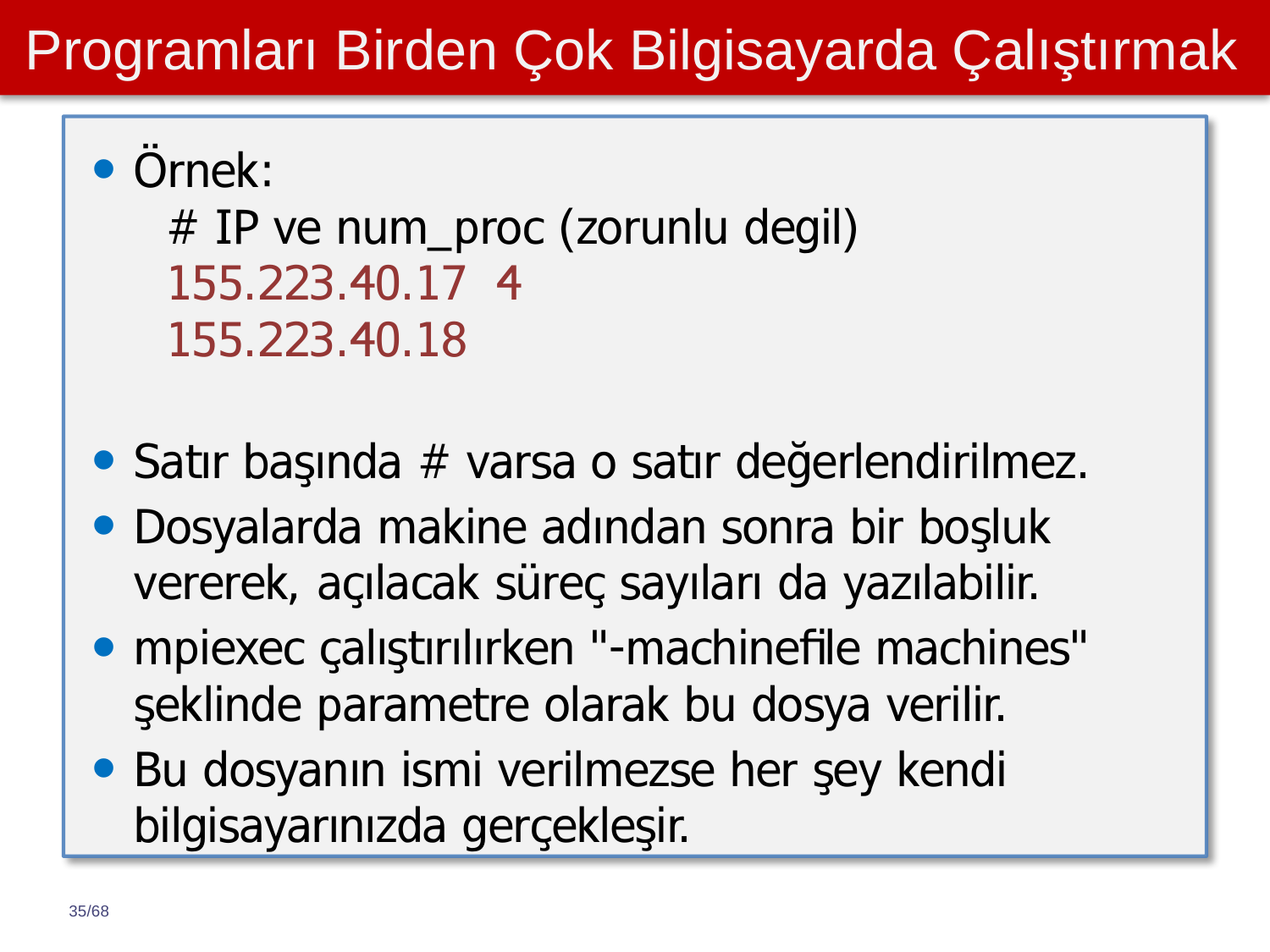

# Programları Birden Çok Bilgisayarda Çalıştırmak

Örnek:
 	# IP ve num_proc (zorunlu degil)
 	155.223.40.17  4
	155.223.40.18

Satır başında # varsa o satır değerlendirilmez.
Dosyalarda makine adından sonra bir boşluk vererek, açılacak süreç sayıları da yazılabilir.
mpiexec çalıştırılırken "-machinefile machines" şeklinde parametre olarak bu dosya verilir.
Bu dosyanın ismi verilmezse her şey kendi bilgisayarınızda gerçekleşir.